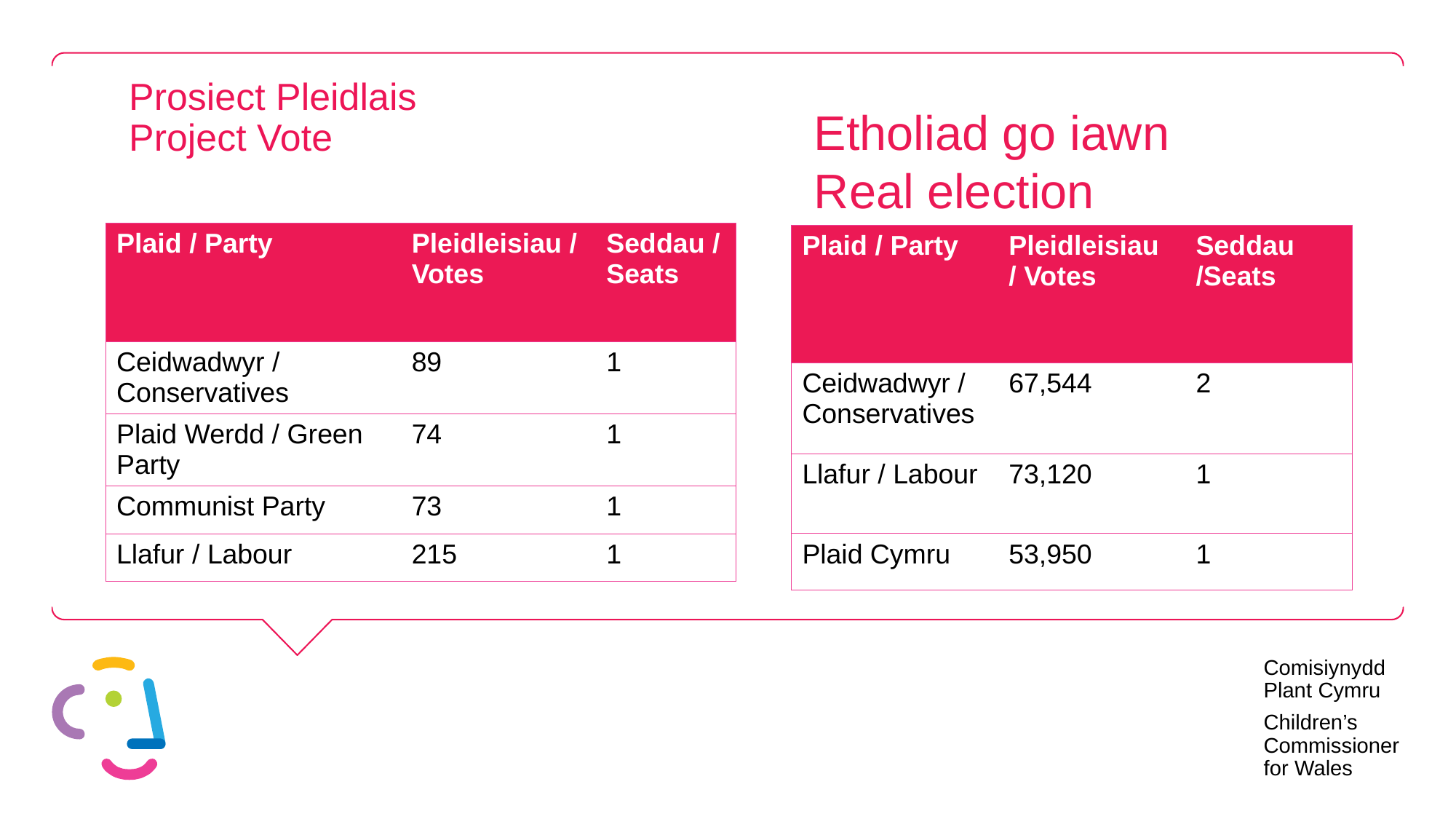

# Prosiect Pleidlais Project Vote
Etholiad go iawn
Real election
| Plaid / Party | Pleidleisiau / Votes | Seddau /Seats |
| --- | --- | --- |
| Ceidwadwyr / Conservatives | 89 | 1 |
| Plaid Werdd / Green Party | 74 | 1 |
| Communist Party | 73 | 1 |
| Llafur / Labour | 215 | 1 |
| Plaid / Party | Pleidleisiau / Votes | Seddau /Seats |
| --- | --- | --- |
| Ceidwadwyr / Conservatives | 67,544 | 2 |
| Llafur / Labour | 73,120 | 1 |
| Plaid Cymru | 53,950 | 1 |